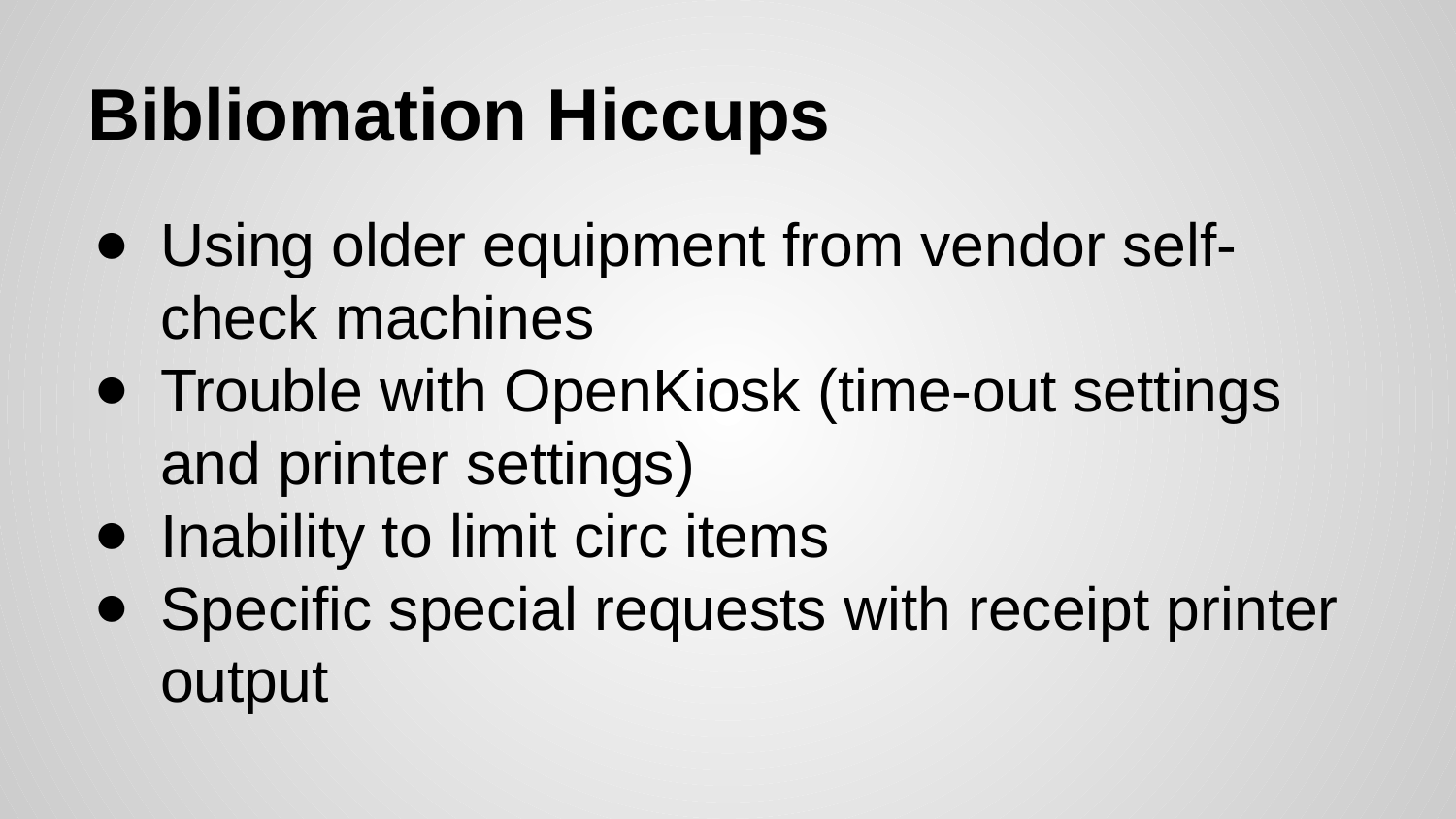

# Bibliomation Hiccups
Using older equipment from vendor self-check machines
Trouble with OpenKiosk (time-out settings and printer settings)
Inability to limit circ items
Specific special requests with receipt printer output